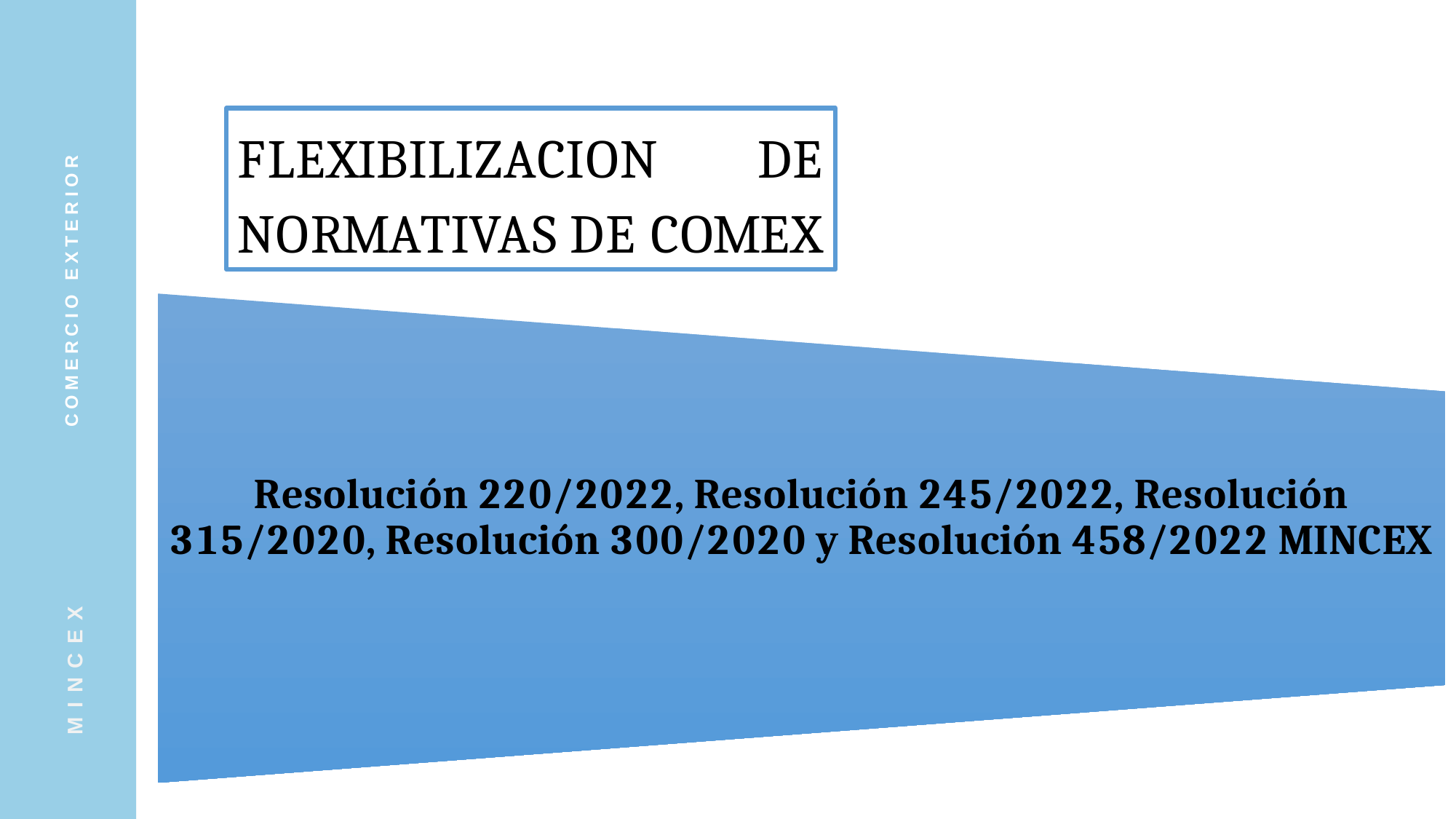

FLEXIBILIZACION DE NORMATIVAS DE COMEX
COMERCIO EXTERIOR
Resolución 220/2022, Resolución 245/2022, Resolución 315/2020, Resolución 300/2020 y Resolución 458/2022 MINCEX

MINCEX